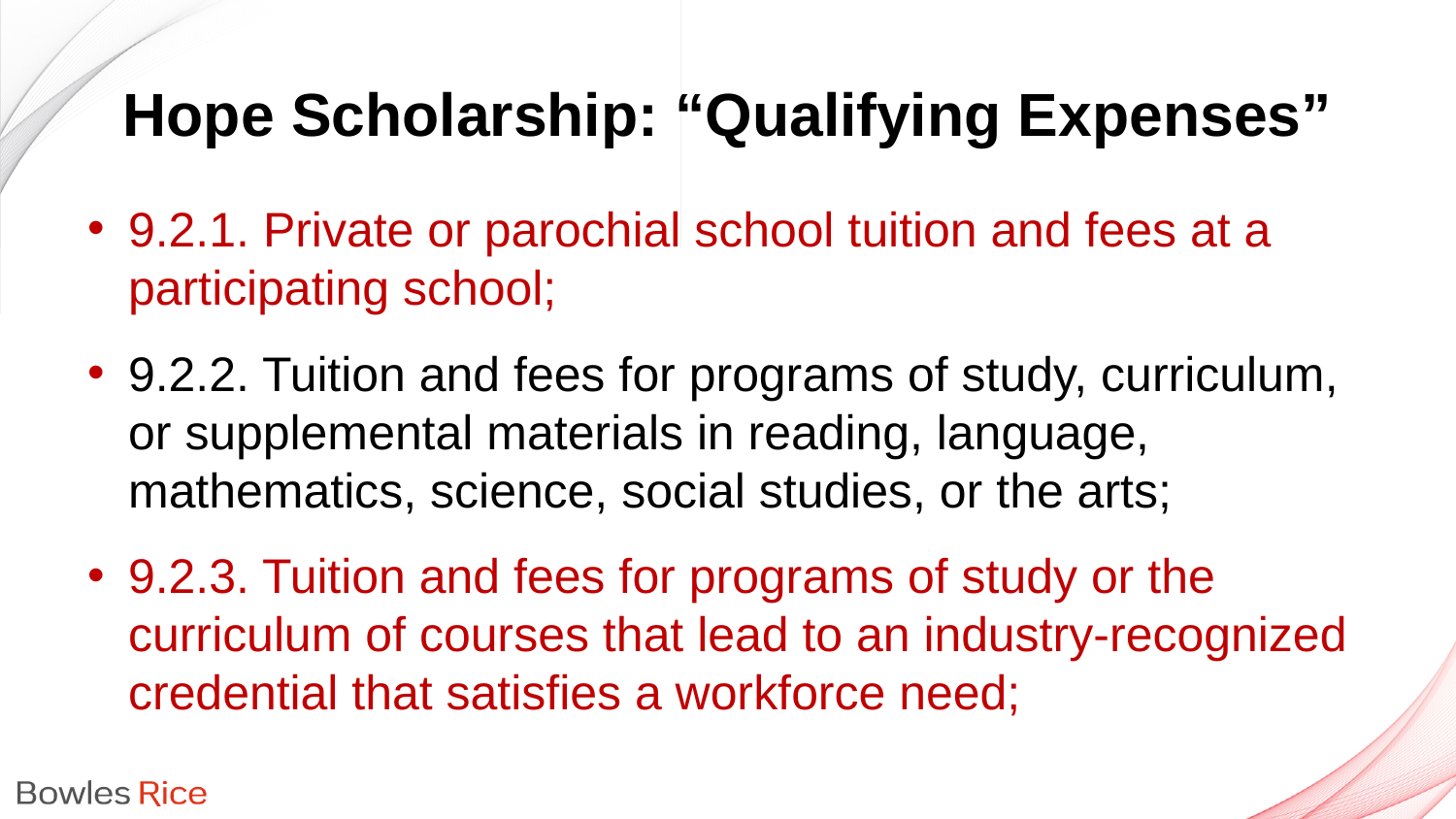

# Hope Scholarship: “Qualifying Expenses”
9.2.1. Private or parochial school tuition and fees at a participating school;
9.2.2. Tuition and fees for programs of study, curriculum, or supplemental materials in reading, language, mathematics, science, social studies, or the arts;
9.2.3. Tuition and fees for programs of study or the curriculum of courses that lead to an industry-recognized credential that satisfies a workforce need;